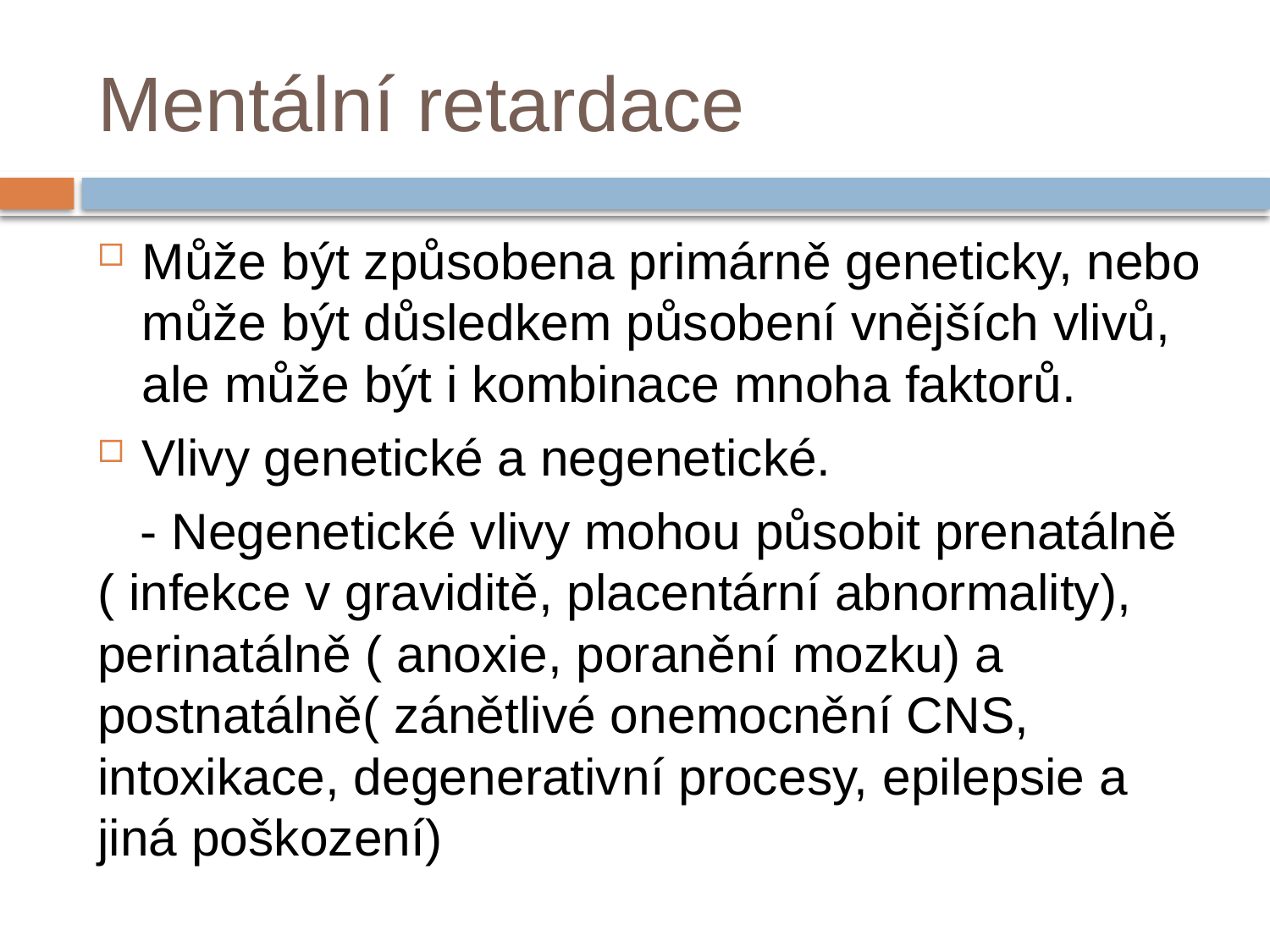

# Mentální retardace
Může být způsobena primárně geneticky, nebo může být důsledkem působení vnějších vlivů, ale může být i kombinace mnoha faktorů.
Vlivy genetické a negenetické.
   - Negenetické vlivy mohou působit prenatálně ( infekce v graviditě, placentární abnormality), perinatálně ( anoxie, poranění mozku) a postnatálně( zánětlivé onemocnění CNS, intoxikace, degenerativní procesy, epilepsie a jiná poškození)